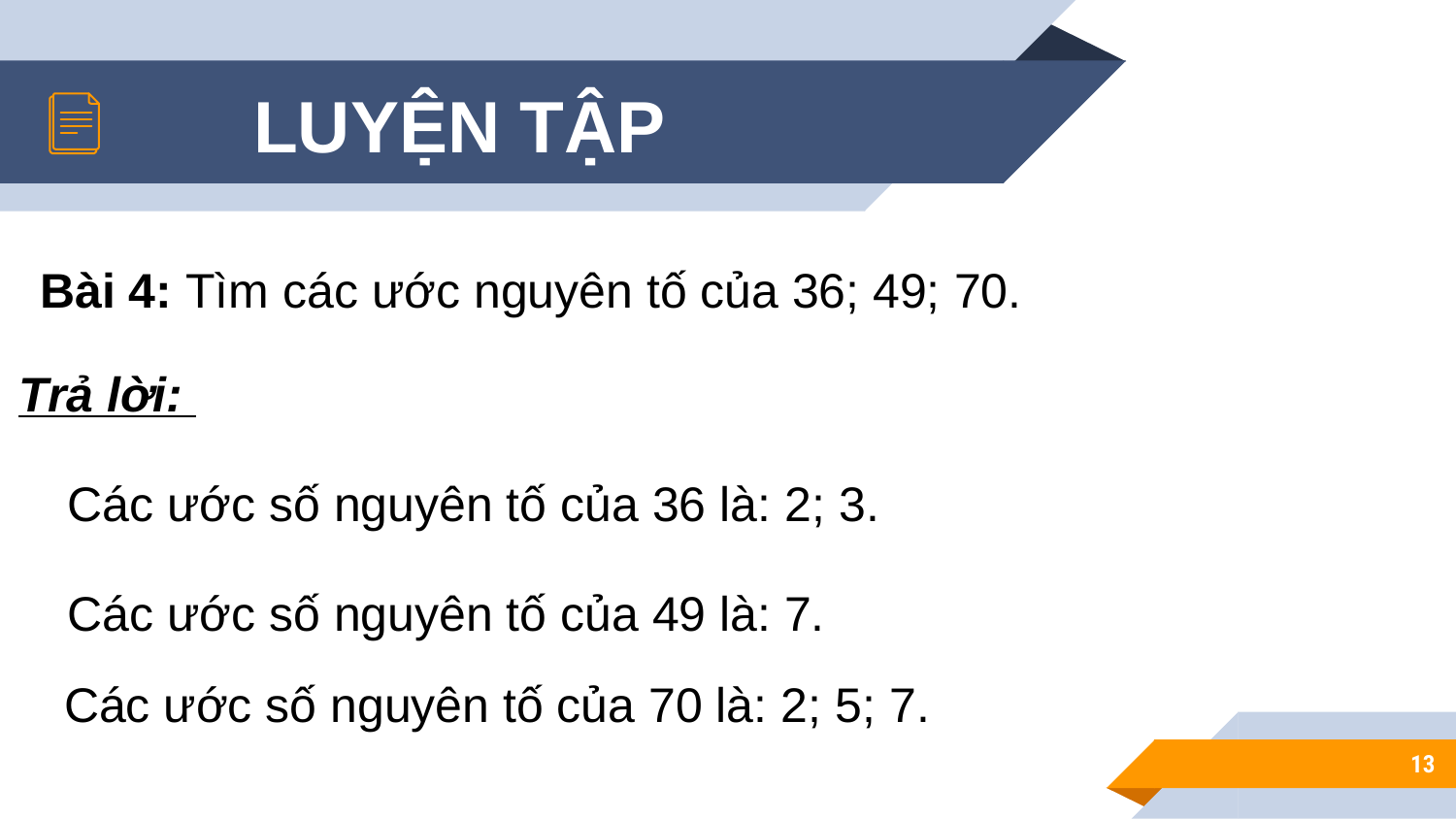

LUYỆN TẬP

Bài 4: Tìm các ước nguyên tố của 36; 49; 70.
Trả lời:
Các ước số nguyên tố của 36 là: 2; 3.
Các ước số nguyên tố của 49 là: 7.
Các ước số nguyên tố của 70 là: 2; 5; 7.
13